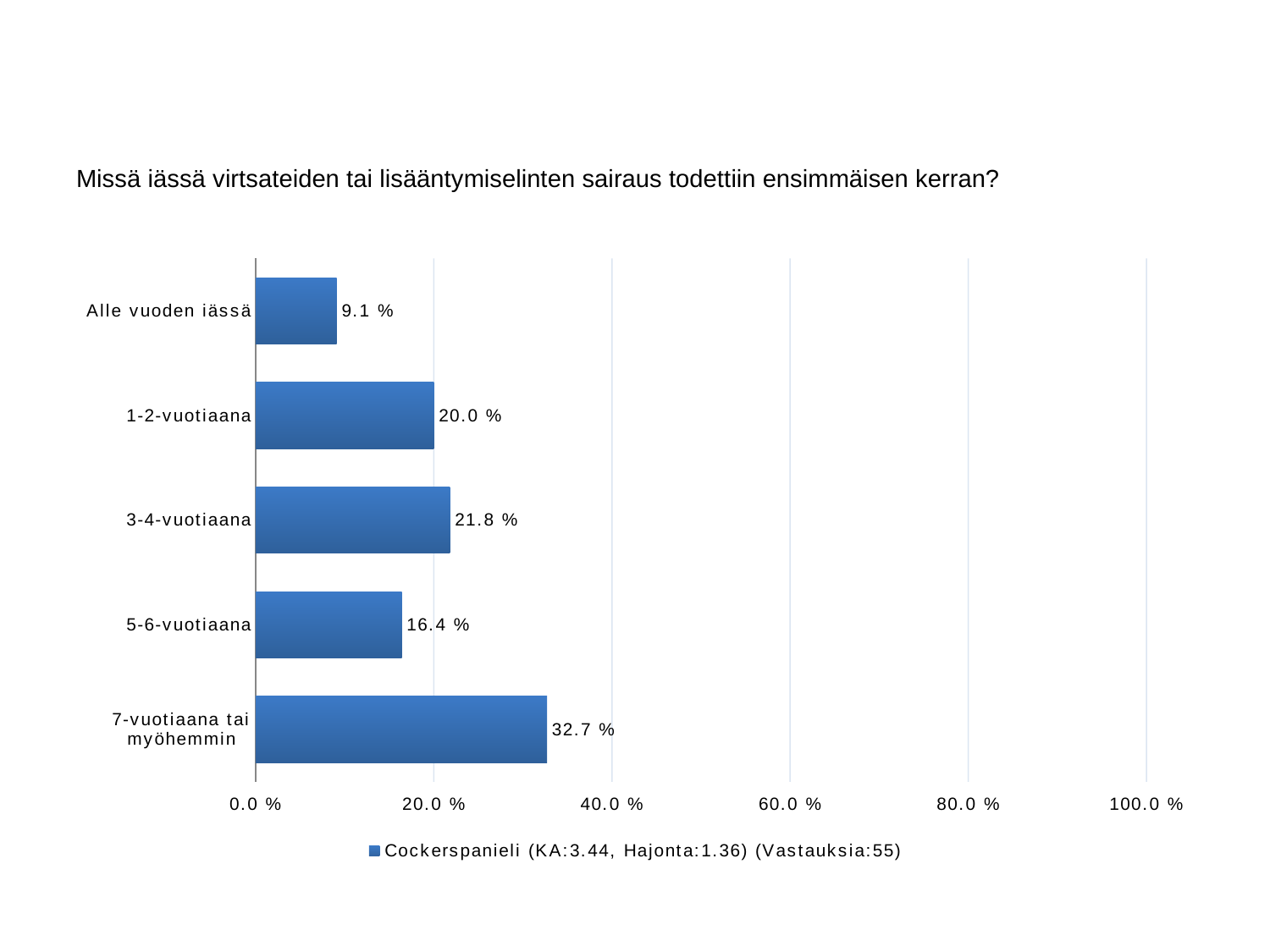

#
Missä iässä virtsateiden tai lisääntymiselinten sairaus todettiin ensimmäisen kerran?

### Chart

| Category | Cockerspanieli (KA:3.44, Hajonta:1.36) (Vastauksia:55) |
|---|---|
| Alle vuoden iässä | 0.091 |
| 1-2-vuotiaana | 0.2 |
| 3-4-vuotiaana | 0.218 |
| 5-6-vuotiaana | 0.164 |
| 7-vuotiaana tai myöhemmin | 0.327 |